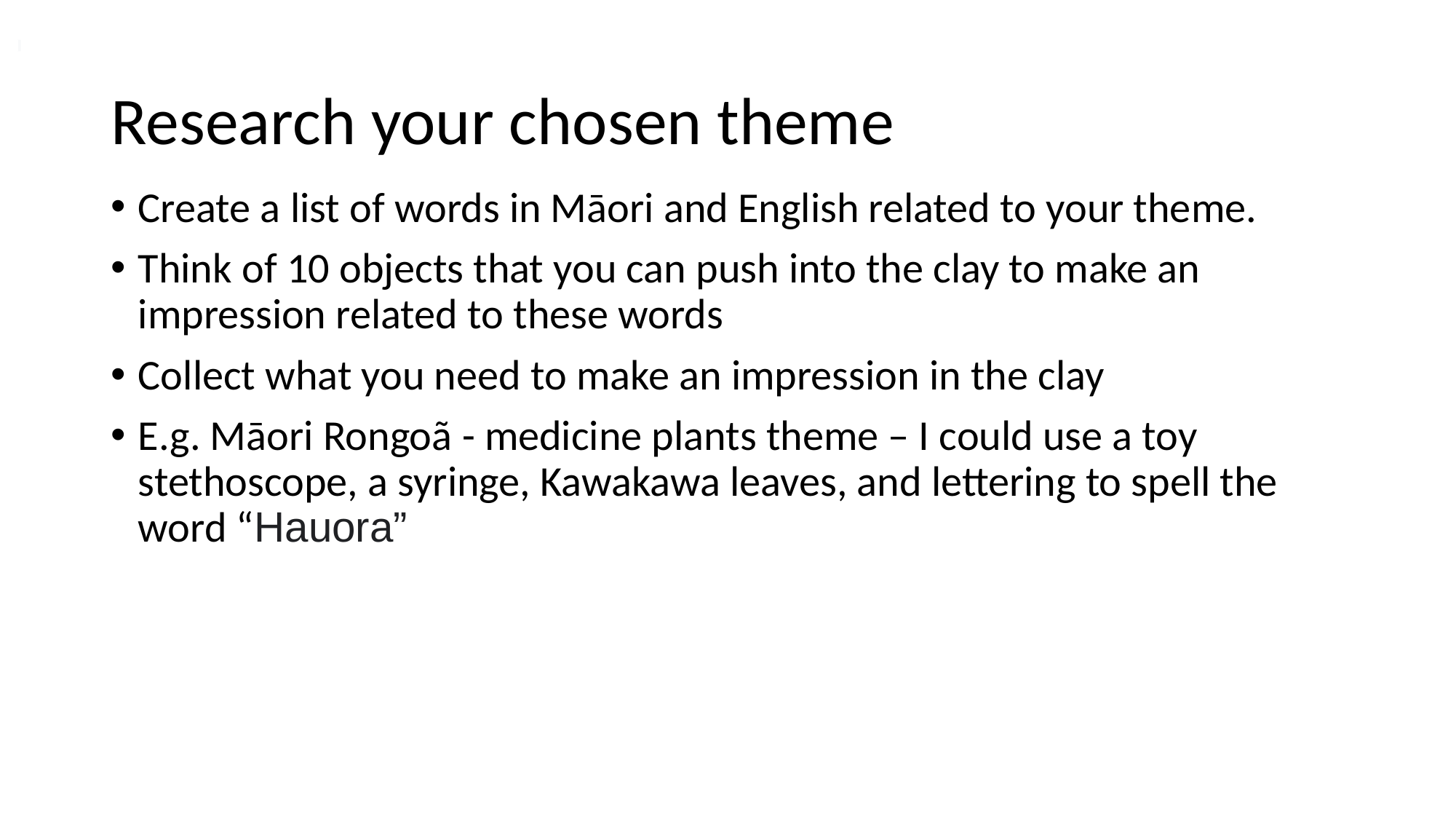

# Research your chosen theme
Create a list of words in Māori and English related to your theme.
Think of 10 objects that you can push into the clay to make an impression related to these words
Collect what you need to make an impression in the clay
E.g. Māori Rongoã - medicine plants theme – I could use a toy stethoscope, a syringe, Kawakawa leaves, and lettering to spell the word “Hauora”